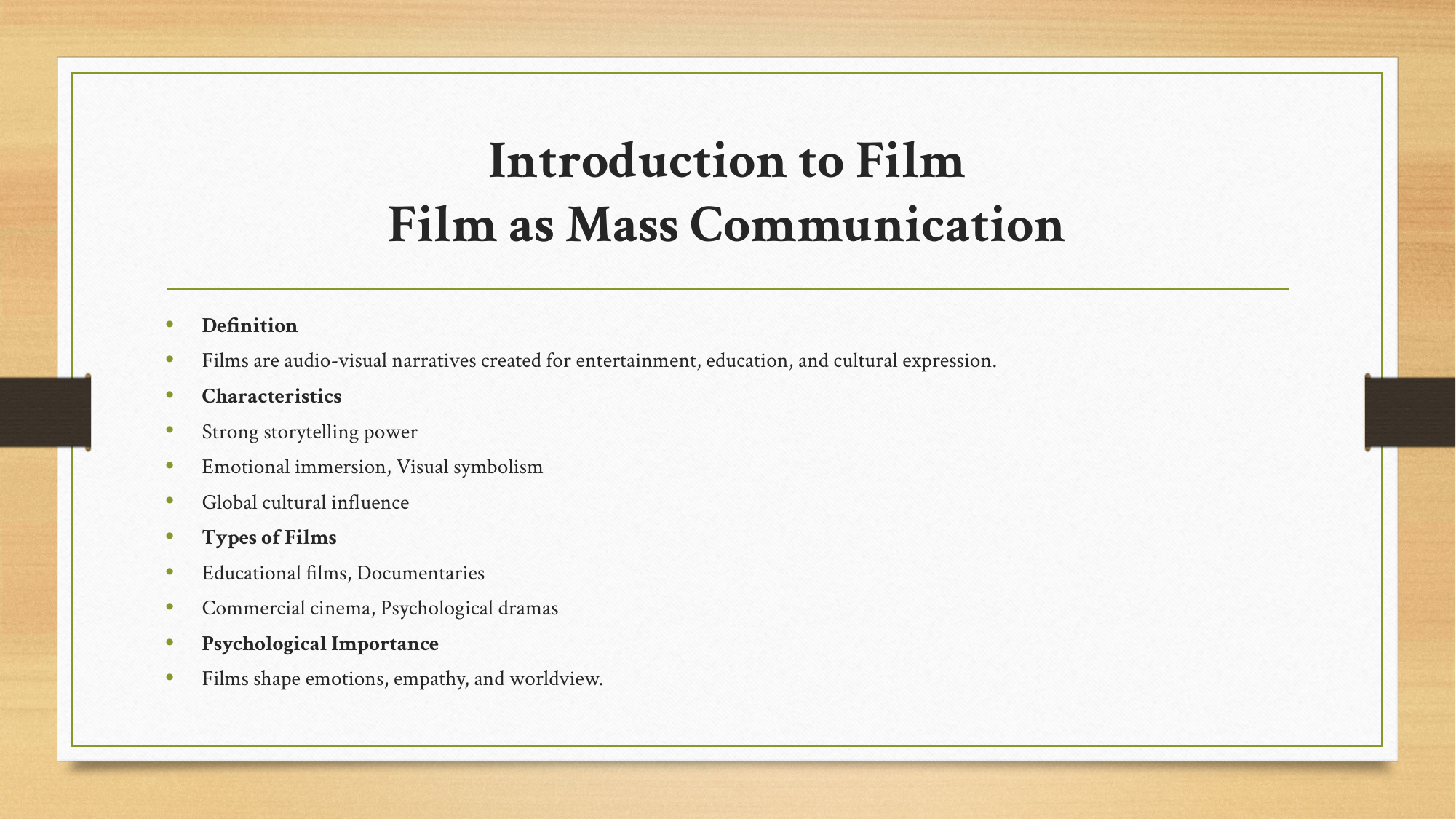

# Introduction to Film Film as Mass Communication
Definition
Films are audio-visual narratives created for entertainment, education, and cultural expression.
Characteristics
Strong storytelling power
Emotional immersion, Visual symbolism
Global cultural influence
Types of Films
Educational films, Documentaries
Commercial cinema, Psychological dramas
Psychological Importance
Films shape emotions, empathy, and worldview.